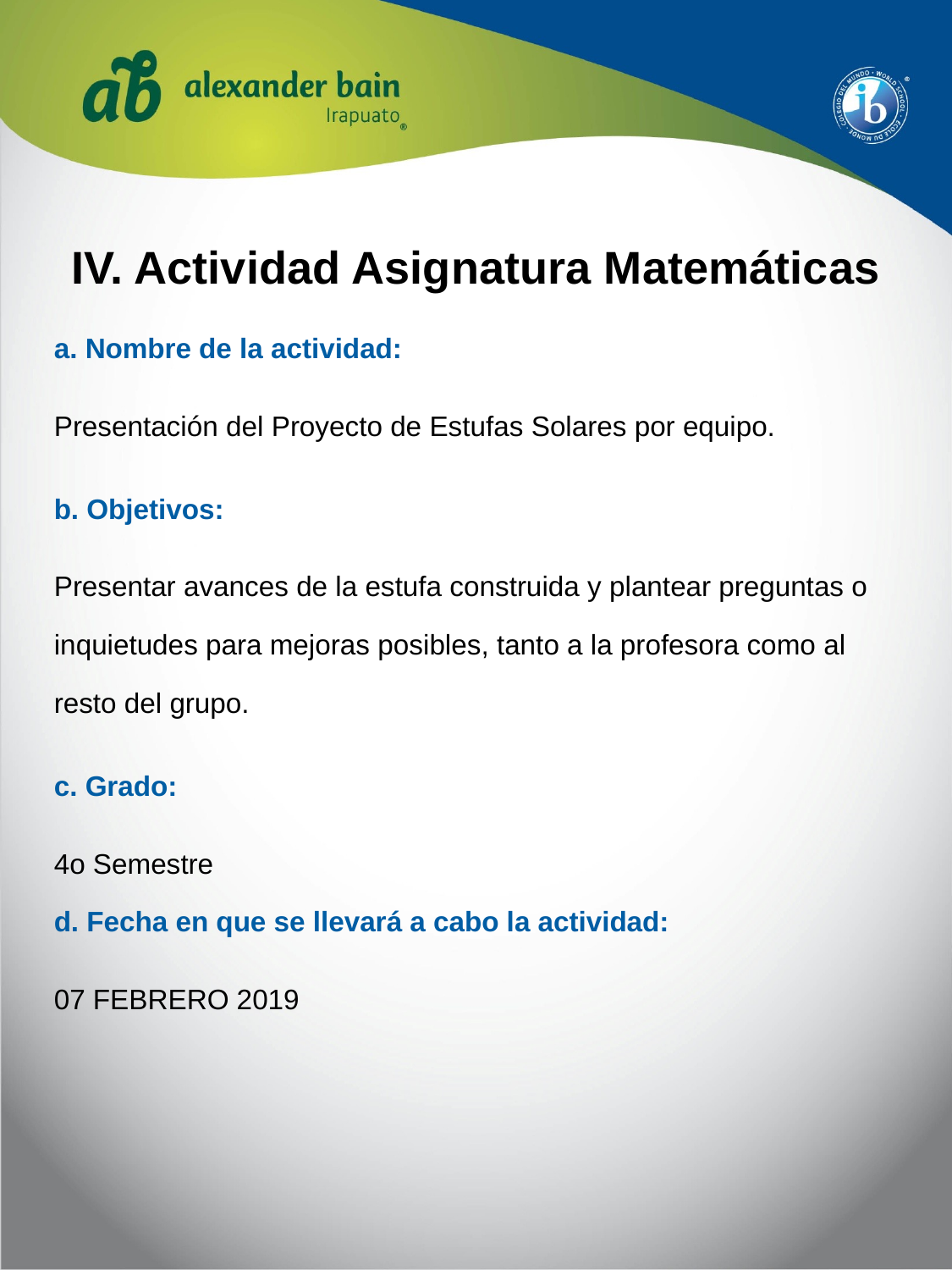

# IV. Actividad Asignatura Matemáticas
a. Nombre de la actividad:
Presentación del Proyecto de Estufas Solares por equipo.
b. Objetivos:
Presentar avances de la estufa construida y plantear preguntas o inquietudes para mejoras posibles, tanto a la profesora como al resto del grupo.
c. Grado:
4o Semestre
d. Fecha en que se llevará a cabo la actividad:
07 FEBRERO 2019